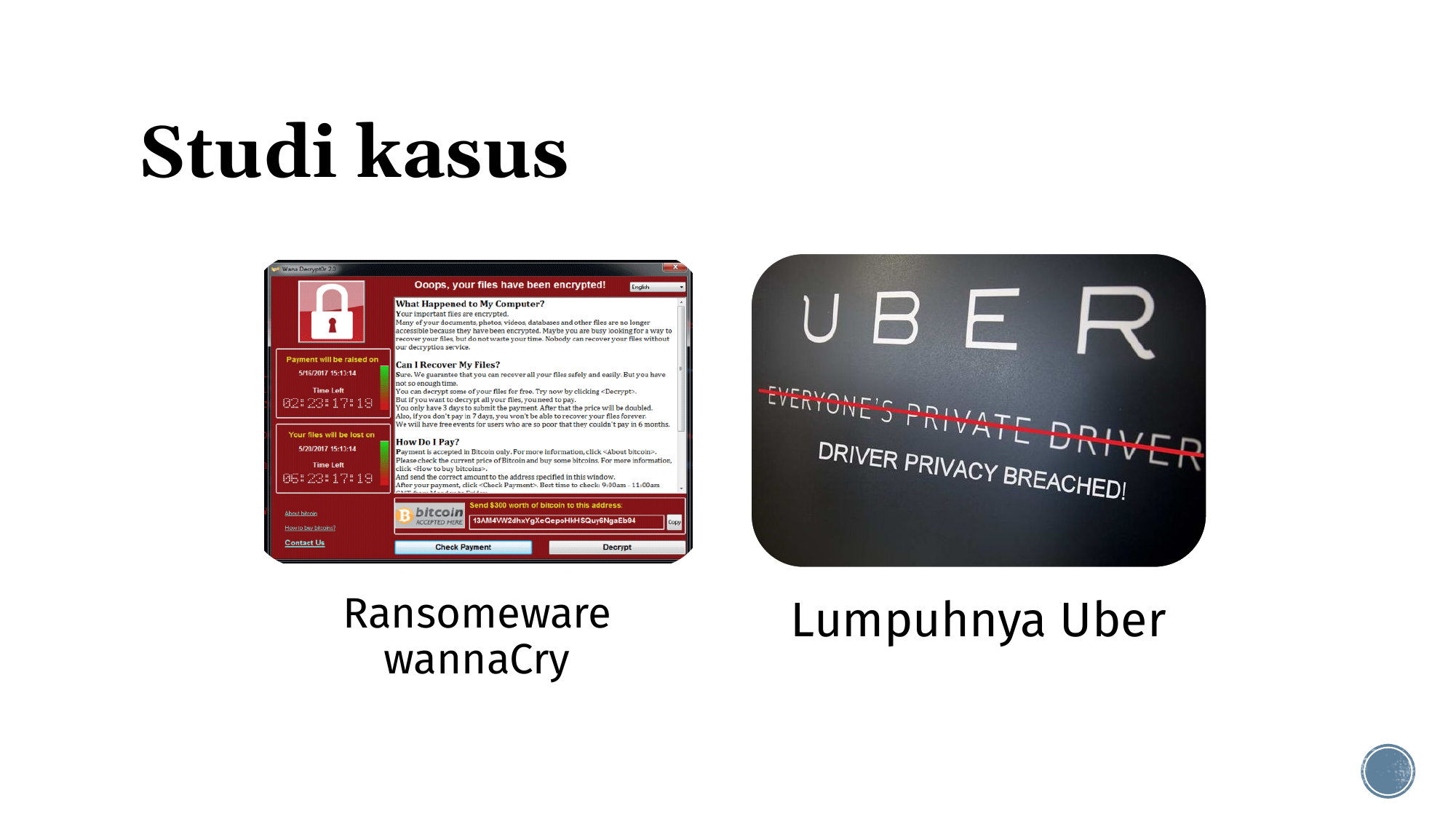

# Studi kasus
Ransomeware wannaCry
Lumpuhnya Uber